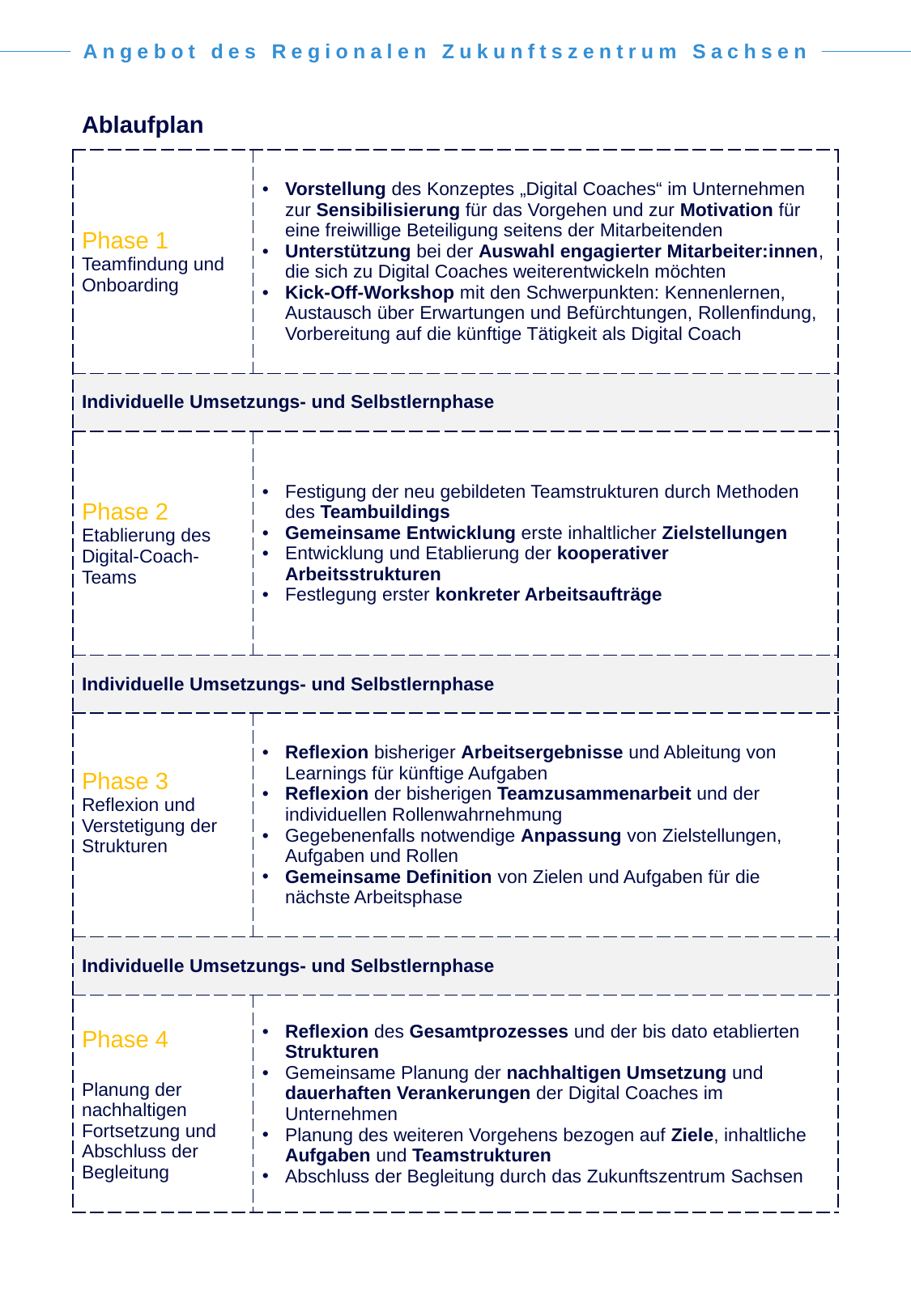

Angebot des Regionalen Zukunftszentrum Sachsen
| Ablaufplan |  |
| --- | --- |
| Phase 1 Teamfindung und Onboarding | Vorstellung des Konzeptes „Digital Coaches“ im Unternehmen zur Sensibilisierung für das Vorgehen und zur Motivation für eine freiwillige Beteiligung seitens der Mitarbeitenden Unterstützung bei der Auswahl engagierter Mitarbeiter:innen, die sich zu Digital Coaches weiterentwickeln möchten Kick-Off-Workshop mit den Schwerpunkten: Kennenlernen, Austausch über Erwartungen und Befürchtungen, Rollenfindung, Vorbereitung auf die künftige Tätigkeit als Digital Coach |
| Individuelle Umsetzungs- und Selbstlernphase |  |
| Phase 2 Etablierung des Digital-Coach-Teams | Festigung der neu gebildeten Teamstrukturen durch Methoden des Teambuildings Gemeinsame Entwicklung erste inhaltlicher Zielstellungen Entwicklung und Etablierung der kooperativer Arbeitsstrukturen Festlegung erster konkreter Arbeitsaufträge |
| Individuelle Umsetzungs- und Selbstlernphase |  |
| Phase 3 Reflexion und Verstetigung der Strukturen | Reflexion bisheriger Arbeitsergebnisse und Ableitung von Learnings für künftige Aufgaben Reflexion der bisherigen Teamzusammenarbeit und der individuellen Rollenwahrnehmung Gegebenenfalls notwendige Anpassung von Zielstellungen, Aufgaben und Rollen Gemeinsame Definition von Zielen und Aufgaben für die nächste Arbeitsphase |
| Individuelle Umsetzungs- und Selbstlernphase |  |
| Phase 4 Planung der nachhaltigen Fortsetzung und Abschluss der Begleitung | Reflexion des Gesamtprozesses und der bis dato etablierten Strukturen Gemeinsame Planung der nachhaltigen Umsetzung und dauerhaften Verankerungen der Digital Coaches im Unternehmen Planung des weiteren Vorgehens bezogen auf Ziele, inhaltliche Aufgaben und Teamstrukturen Abschluss der Begleitung durch das Zukunftszentrum Sachsen |